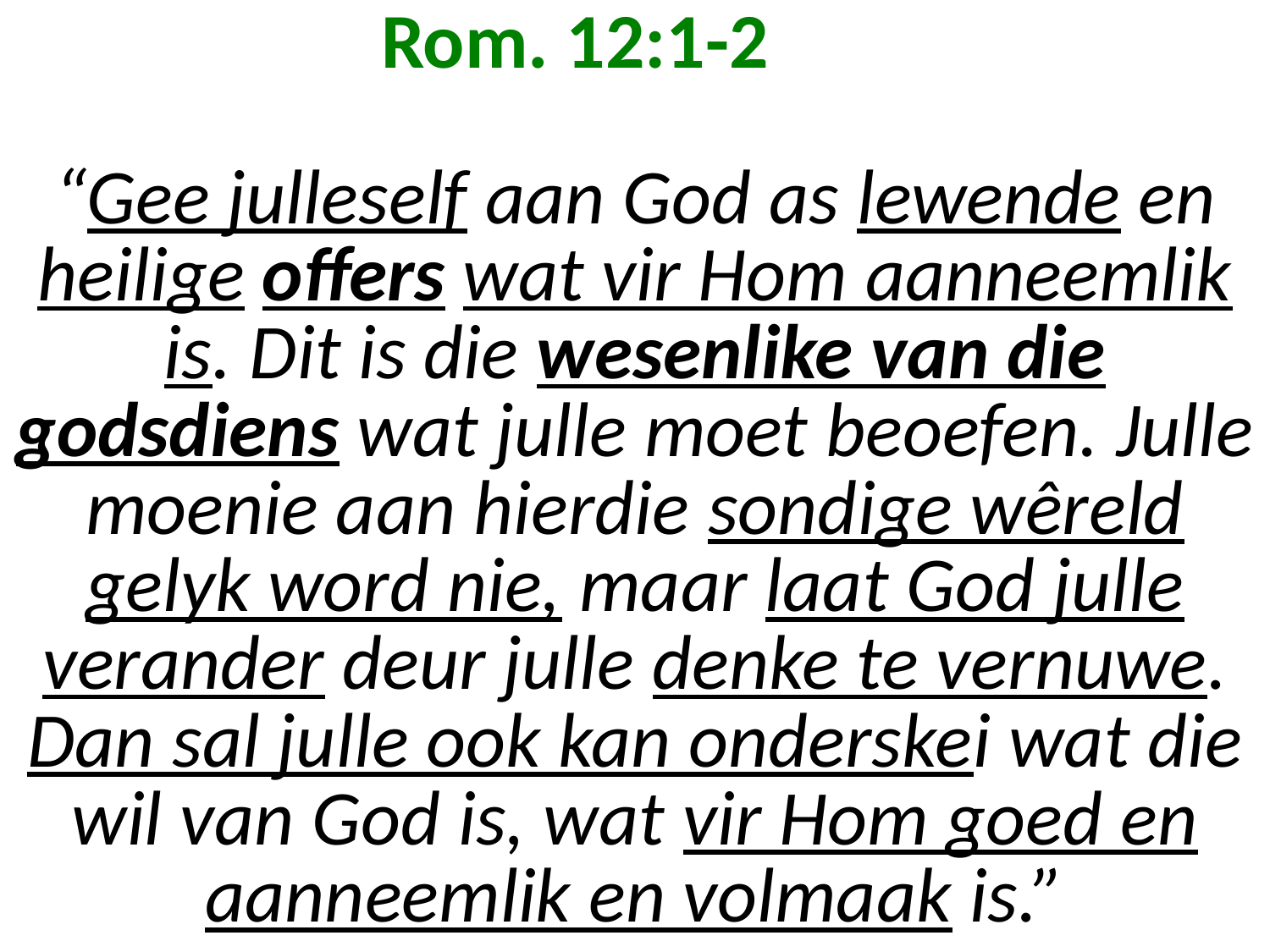

# Rom. 12:1-2 “Gee julleself aan God as lewende en heilige offers wat vir Hom aanneemlik is. Dit is die wesenlike van die godsdiens wat julle moet beoefen. Julle moenie aan hierdie sondige wêreld gelyk word nie, maar laat God julle verander deur julle denke te vernuwe. Dan sal julle ook kan onderskei wat die wil van God is, wat vir Hom goed en aanneemlik en volmaak is.”